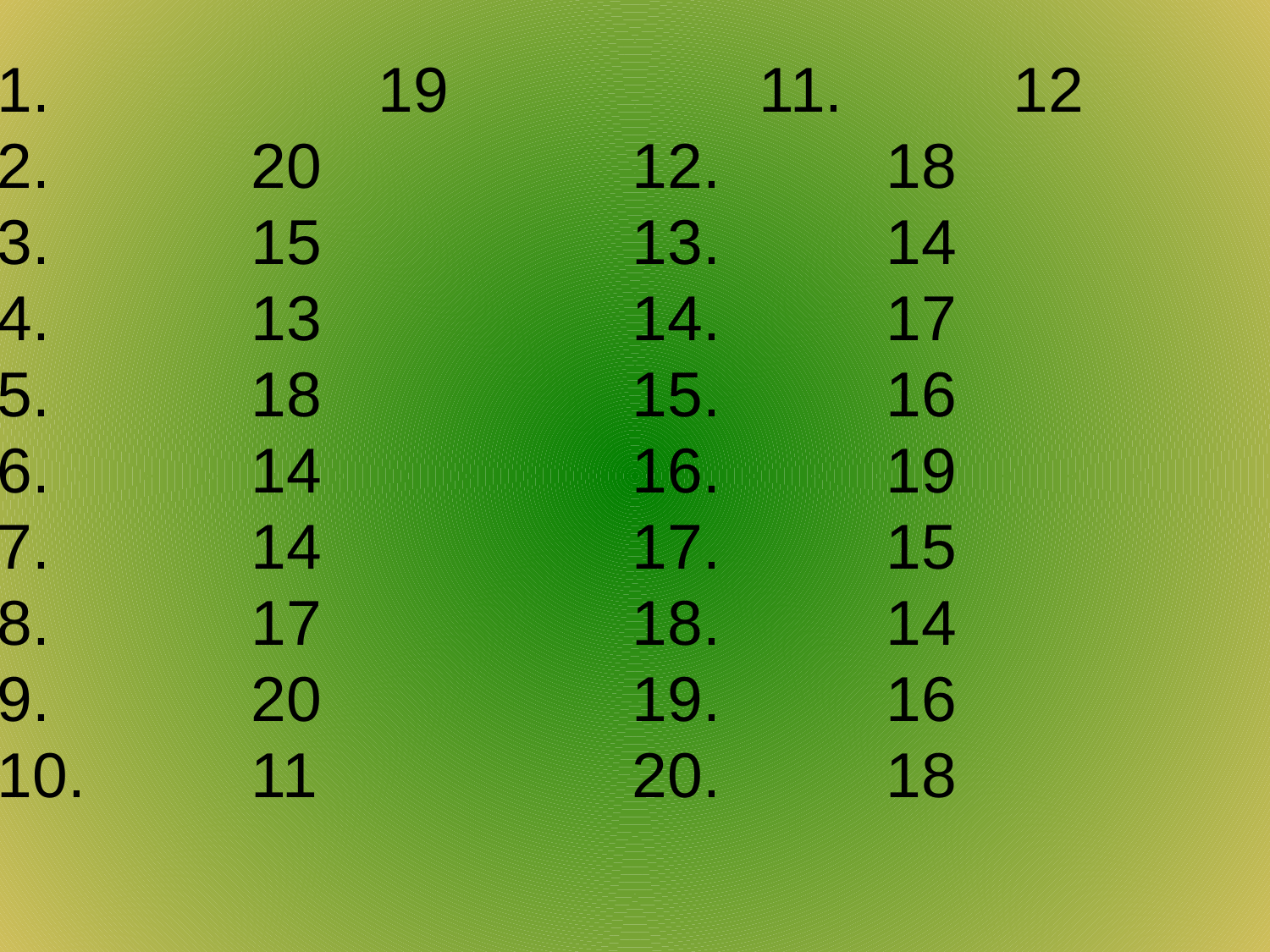

1.     		19 			11.		12
2.		20			12.		18
3.		15			13.		14
4.		13			14.		17
5.		18			15.		16
6.		14			16.		19
7.		14			17.		15
8.		17			18.		14
9.		20			19.		16
10.		11			20.		18